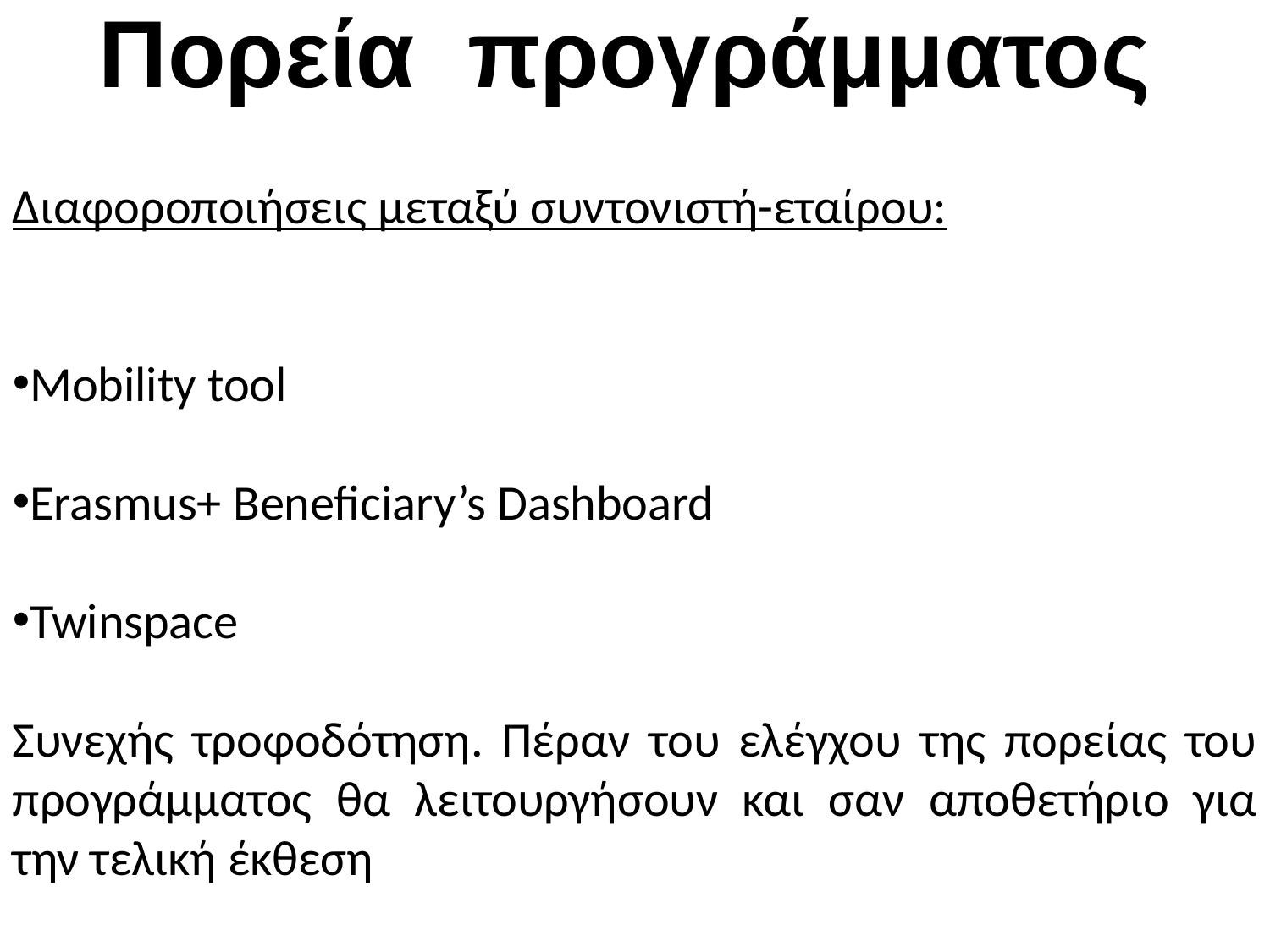

# Πορεία  προγράμματος
Διαφοροποιήσεις μεταξύ συντονιστή-εταίρου:

Mobility tool

Erasmus+ Beneficiary’s Dashboard

Twinspace

Συνεχής τροφοδότηση. Πέραν του ελέγχου της πορείας του προγράμματος θα λειτουργήσουν και σαν αποθετήριο για την τελική έκθεση